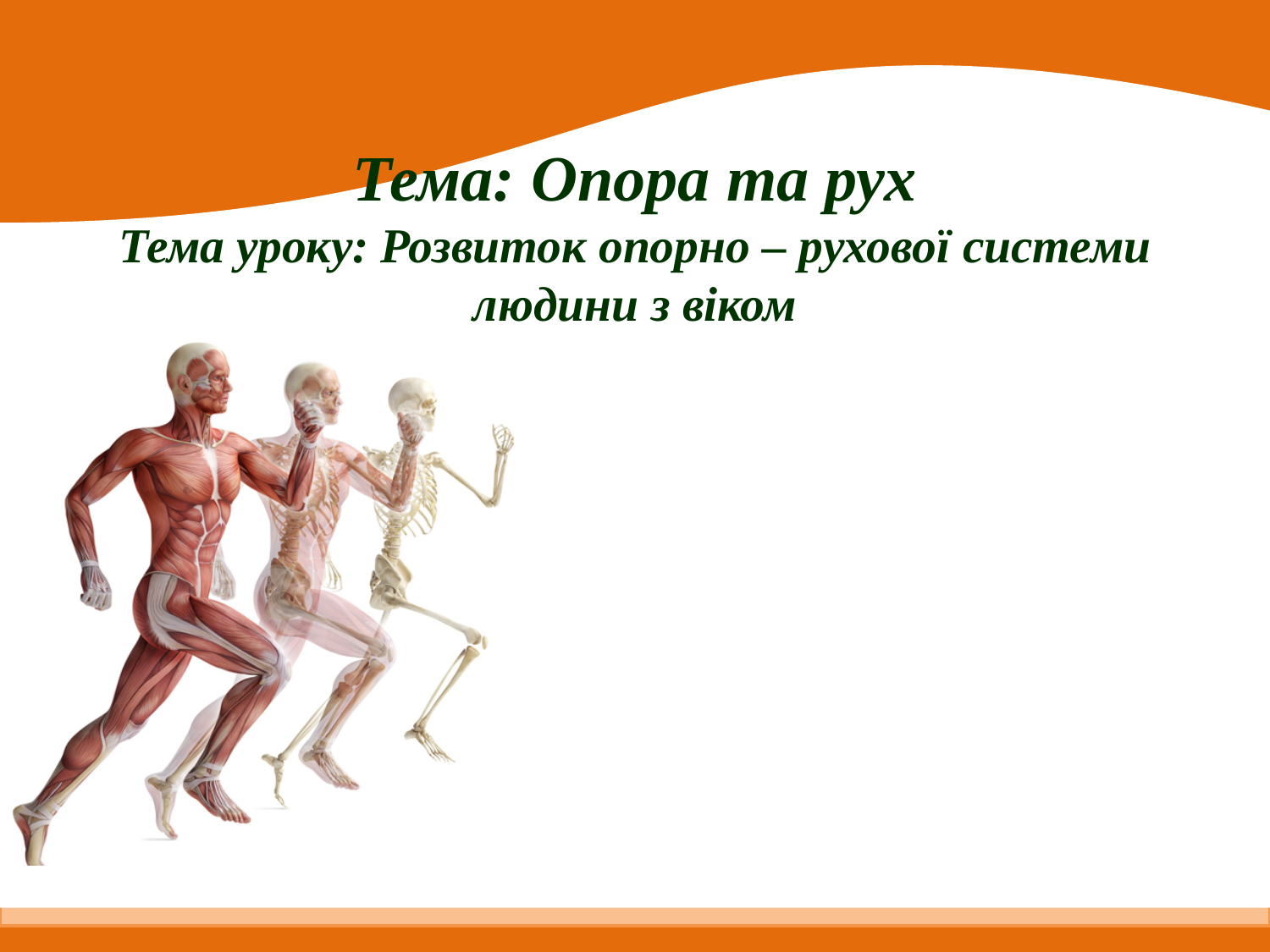

# Тема: Опора та рух Тема уроку: Розвиток опорно – рухової системи людини з віком